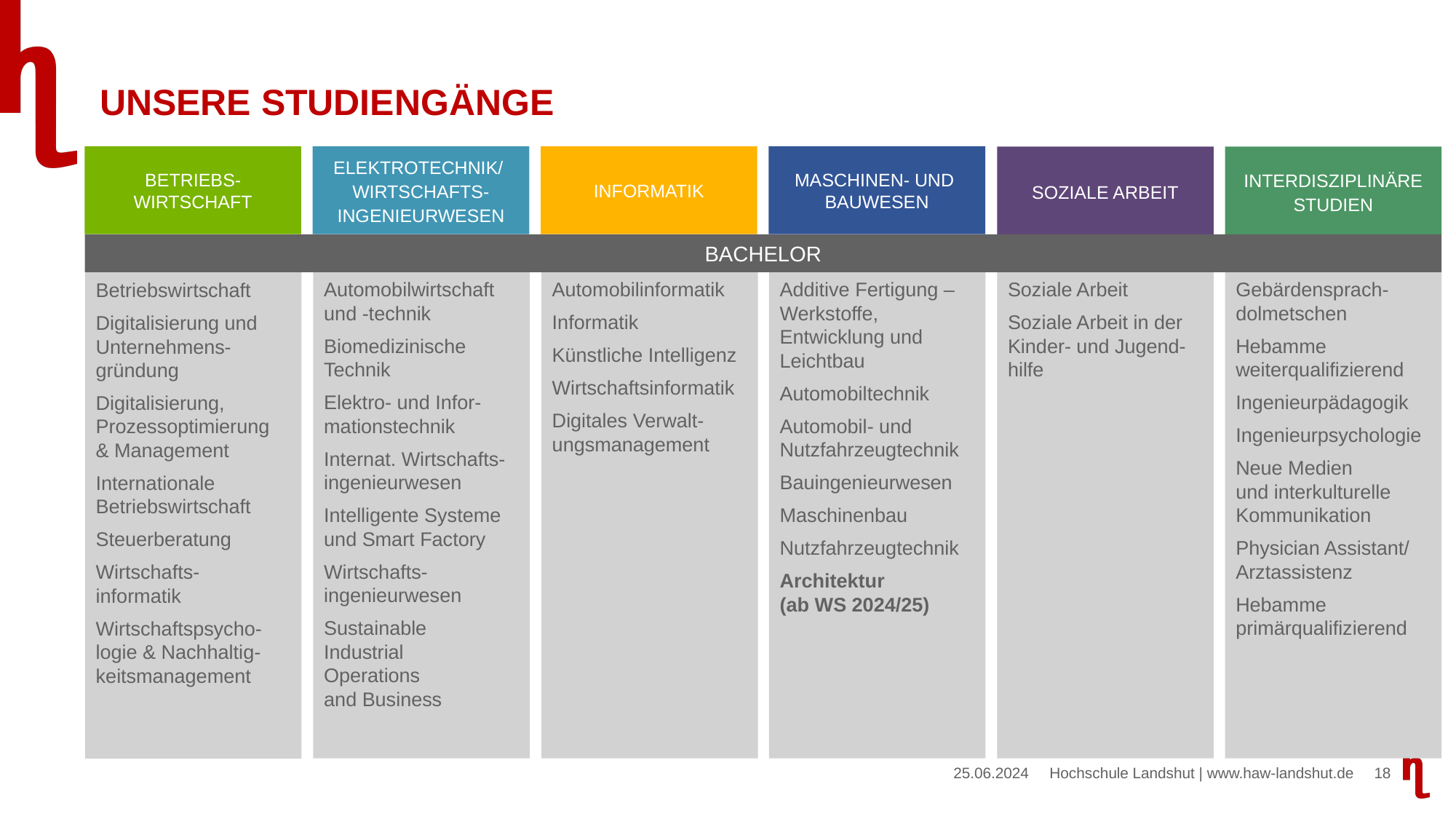

# Unsere Studiengänge
BETRIEBS-
WIRTSCHAFT
ELEKTROTECHNIK/  WIRTSCHAFTS-INGENIEURWESEN
INFORMATIK
MASCHINEN- UND
BAUWESEN
INTERDISZIPLINÄRE
STUDIEN
SOZIALE ARBEIT
BACHELOR
Automobilwirtschaft
und -technik
Biomedizinische
Technik
Elektro- und Infor-
mationstechnik
Internat. Wirtschafts-
ingenieurwesen
Intelligente Systeme
und Smart Factory
Wirtschafts-
ingenieurwesen
Sustainable
Industrial
Operations
and Business
Automobilinformatik
Informatik
Künstliche Intelligenz
Wirtschaftsinformatik
Digitales Verwalt-
ungsmanagement
Additive Fertigung –
Werkstoffe,
Entwicklung und
Leichtbau
Automobiltechnik
Automobil- und
Nutzfahrzeugtechnik
Bauingenieurwesen
Maschinenbau
Nutzfahrzeugtechnik
Architektur
(ab WS 2024/25)

Soziale Arbeit
Soziale Arbeit in der
Kinder- und Jugend-
hilfe

Gebärdensprach-
dolmetschen
Hebamme
weiterqualifizierend
Ingenieurpädagogik
Ingenieurpsychologie
Neue Medien
und interkulturelle
Kommunikation
Physician Assistant/
Arztassistenz
Hebamme
primärqualifizierend

Betriebswirtschaft
Digitalisierung und
Unternehmens-
gründung
Digitalisierung,
Prozessoptimierung
& Management
Internationale
Betriebswirtschaft
Steuerberatung
Wirtschafts-
informatik
Wirtschaftspsycho-
logie & Nachhaltig-
keitsmanagement

25.06.2024
18